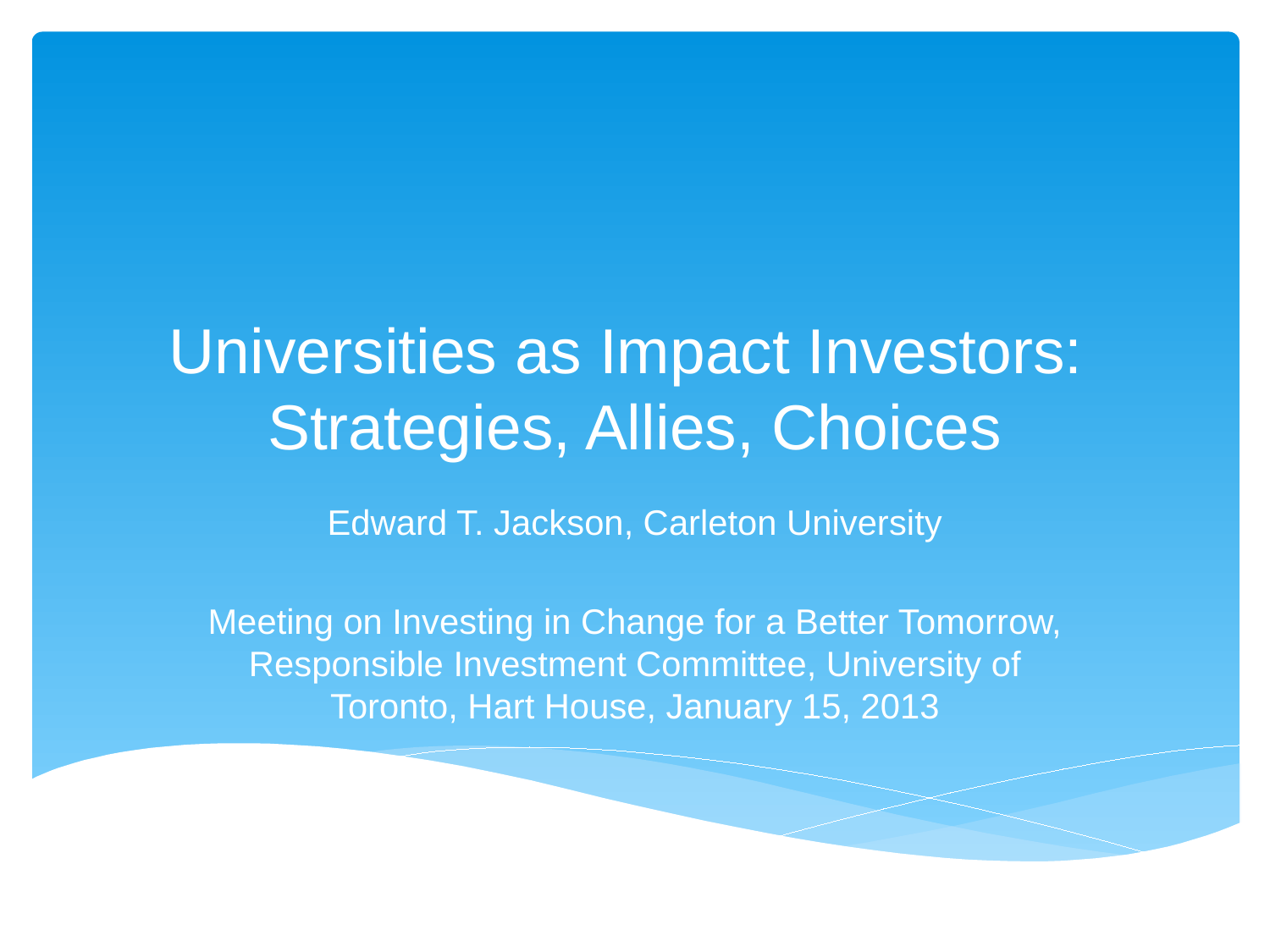

# Universities as Impact Investors:  Strategies, Allies, Choices
Edward T. Jackson, Carleton University

Meeting on Investing in Change for a Better Tomorrow, Responsible Investment Committee, University of Toronto, Hart House, January 15, 2013